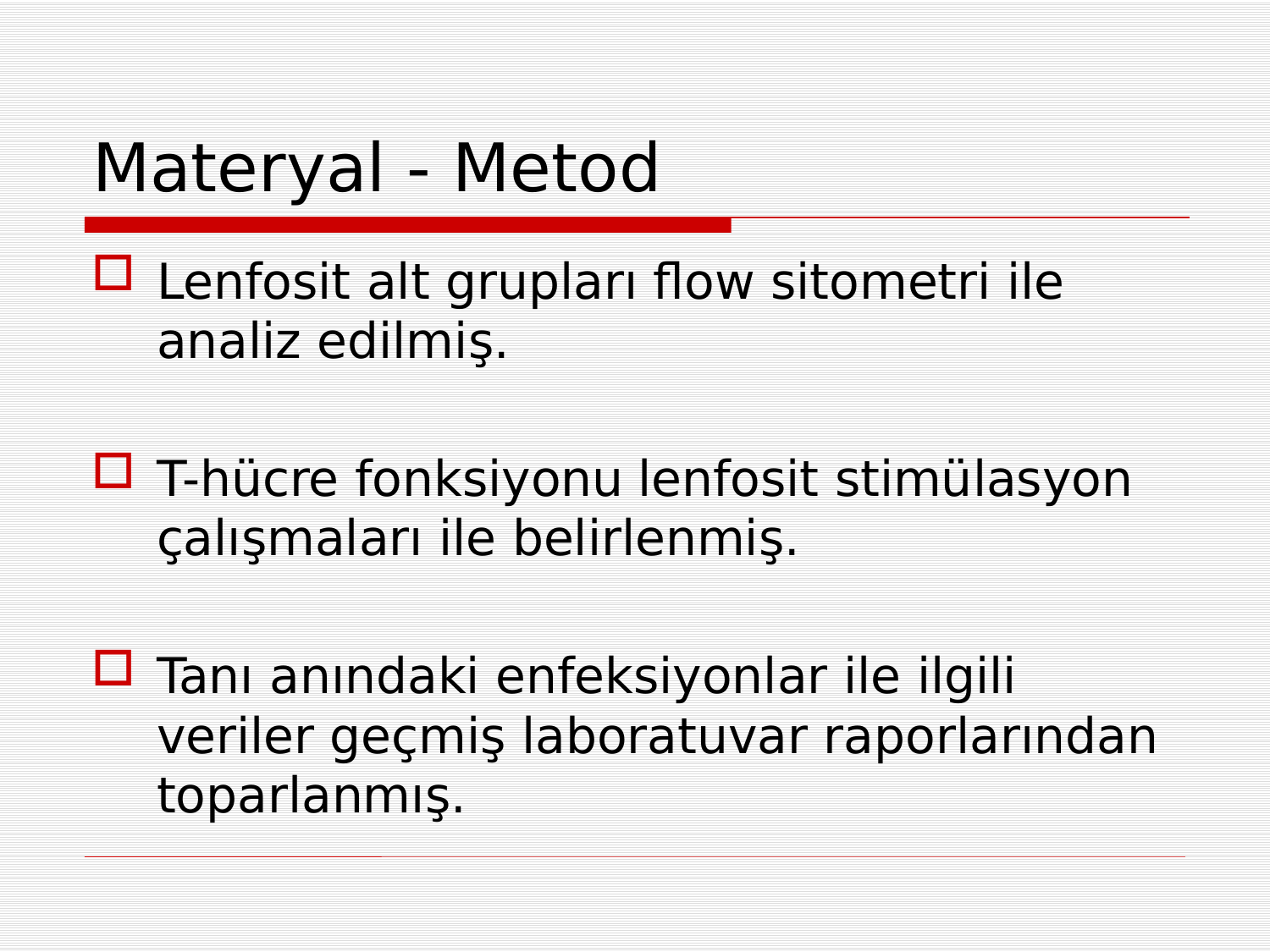

# Materyal - Metod
Lenfosit alt grupları flow sitometri ile analiz edilmiş.

T-hücre fonksiyonu lenfosit stimülasyon çalışmaları ile belirlenmiş.

Tanı anındaki enfeksiyonlar ile ilgili veriler geçmiş laboratuvar raporlarından toparlanmış.